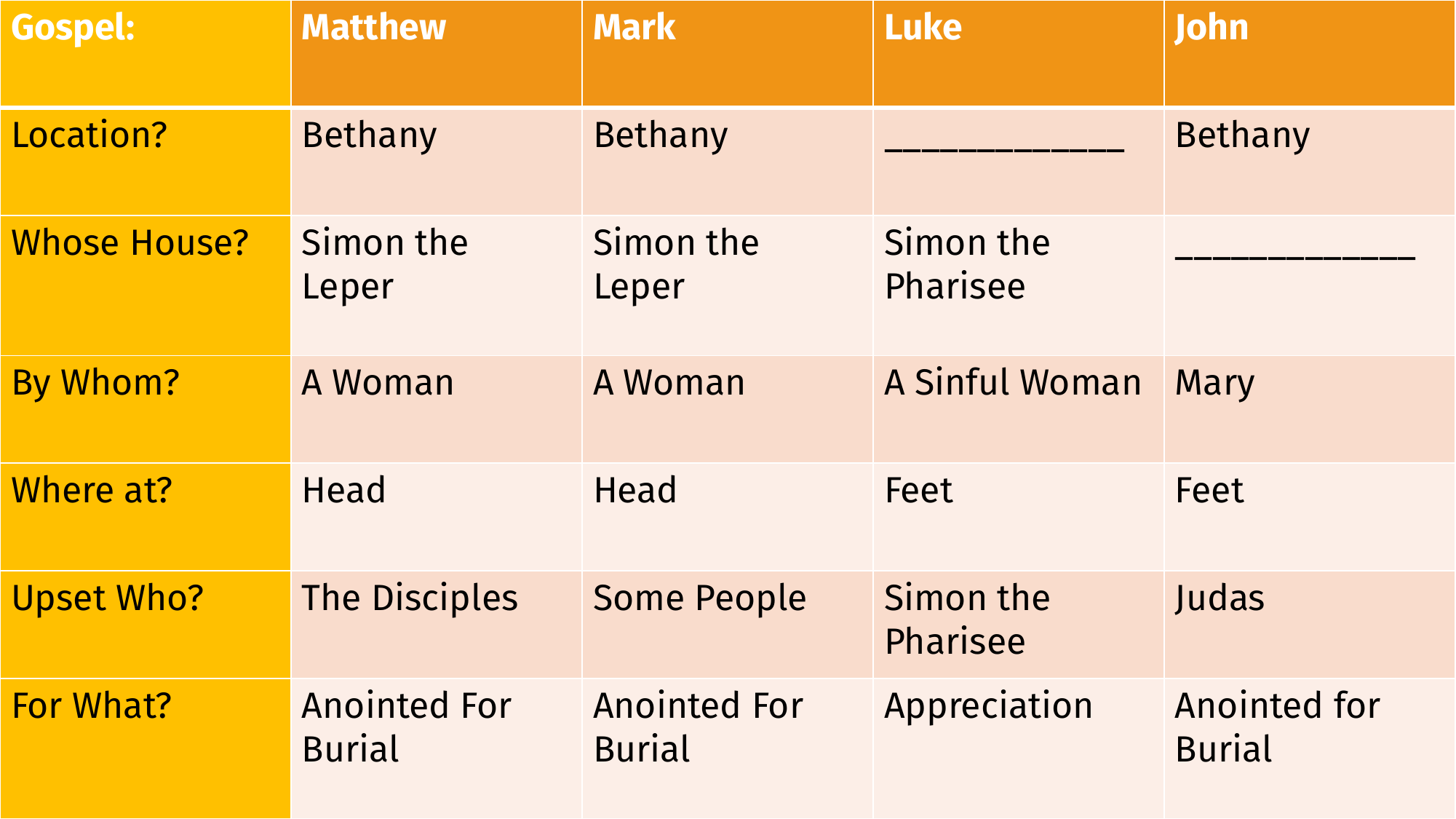

| Gospel: | Matthew | Mark | Luke | John |
| --- | --- | --- | --- | --- |
| Location? | Bethany | Bethany | \_\_\_\_\_\_\_\_\_\_\_\_\_ | Bethany |
| Whose House? | Simon the Leper | Simon the Leper | Simon the Pharisee | \_\_\_\_\_\_\_\_\_\_\_\_\_ |
| By Whom? | A Woman | A Woman | A Sinful Woman | Mary |
| Where at? | Head | Head | Feet | Feet |
| Upset Who? | The Disciples | Some People | Simon the Pharisee | Judas |
| For What? | Anointed For Burial | Anointed For Burial | Appreciation | Anointed for Burial |